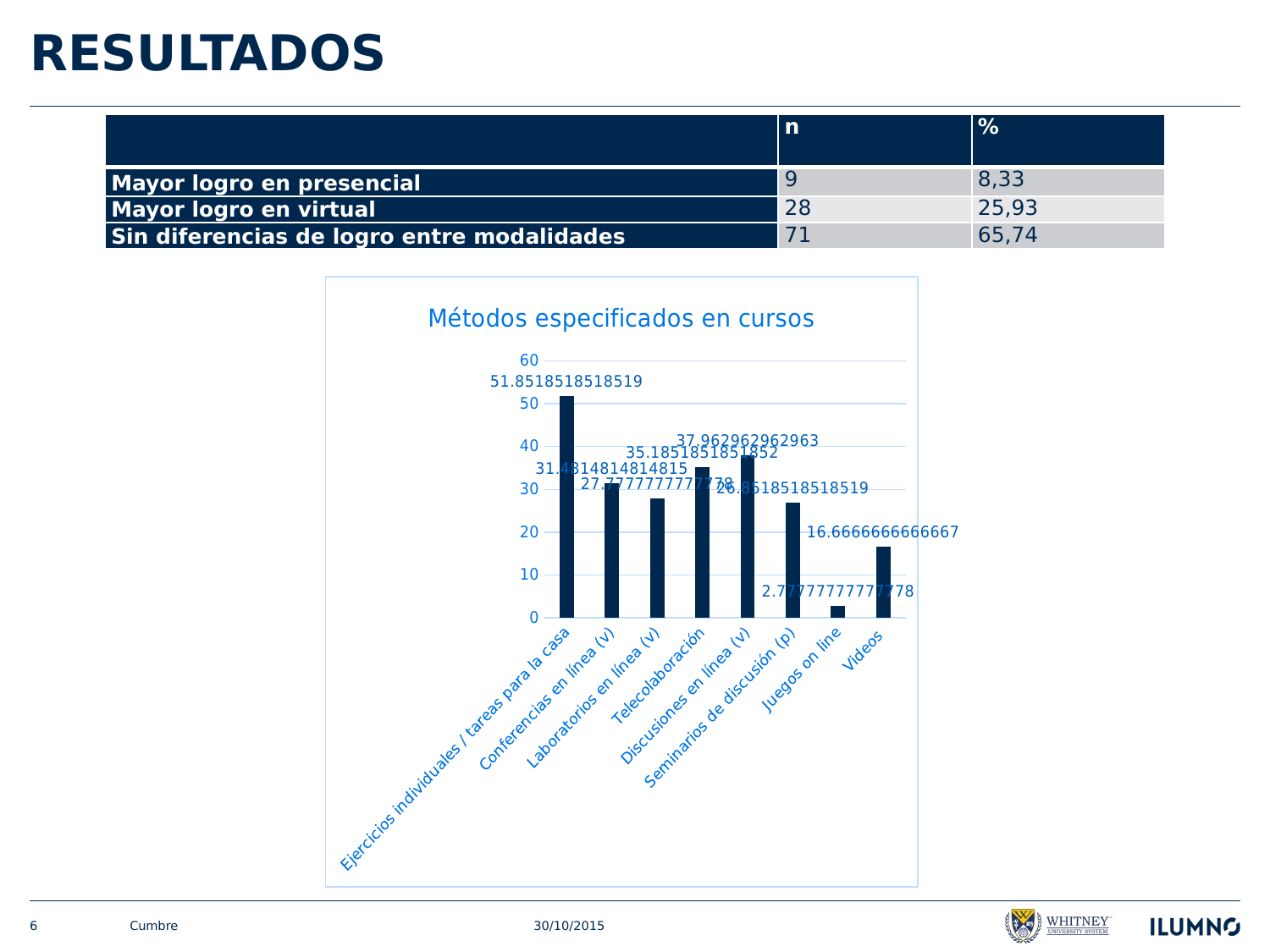

# RESULTADOS
|  | n | % |
| --- | --- | --- |
| Mayor logro en presencial | 9 | 8,33 |
| Mayor logro en virtual | 28 | 25,93 |
| Sin diferencias de logro entre modalidades | 71 | 65,74 |

### Chart: Métodos especificados en cursos

| Category |  |
|---|---|
| Ejercicios individuales / tareas para la casa | 51.85185185185185 |
| Conferencias en línea (v) | 31.48148148148148 |
| Laboratorios en línea (v) | 27.77777777777778 |
| Telecolaboración | 35.18518518518518 |
| Discusiones en línea (v) | 37.96296296296296 |
| Seminarios de discusión (p) | 26.851851851851855 |
| Juegos on line | 2.7777777777777777 |
| Videos  | 16.666666666666664 |
6
Cumbre
30/10/2015